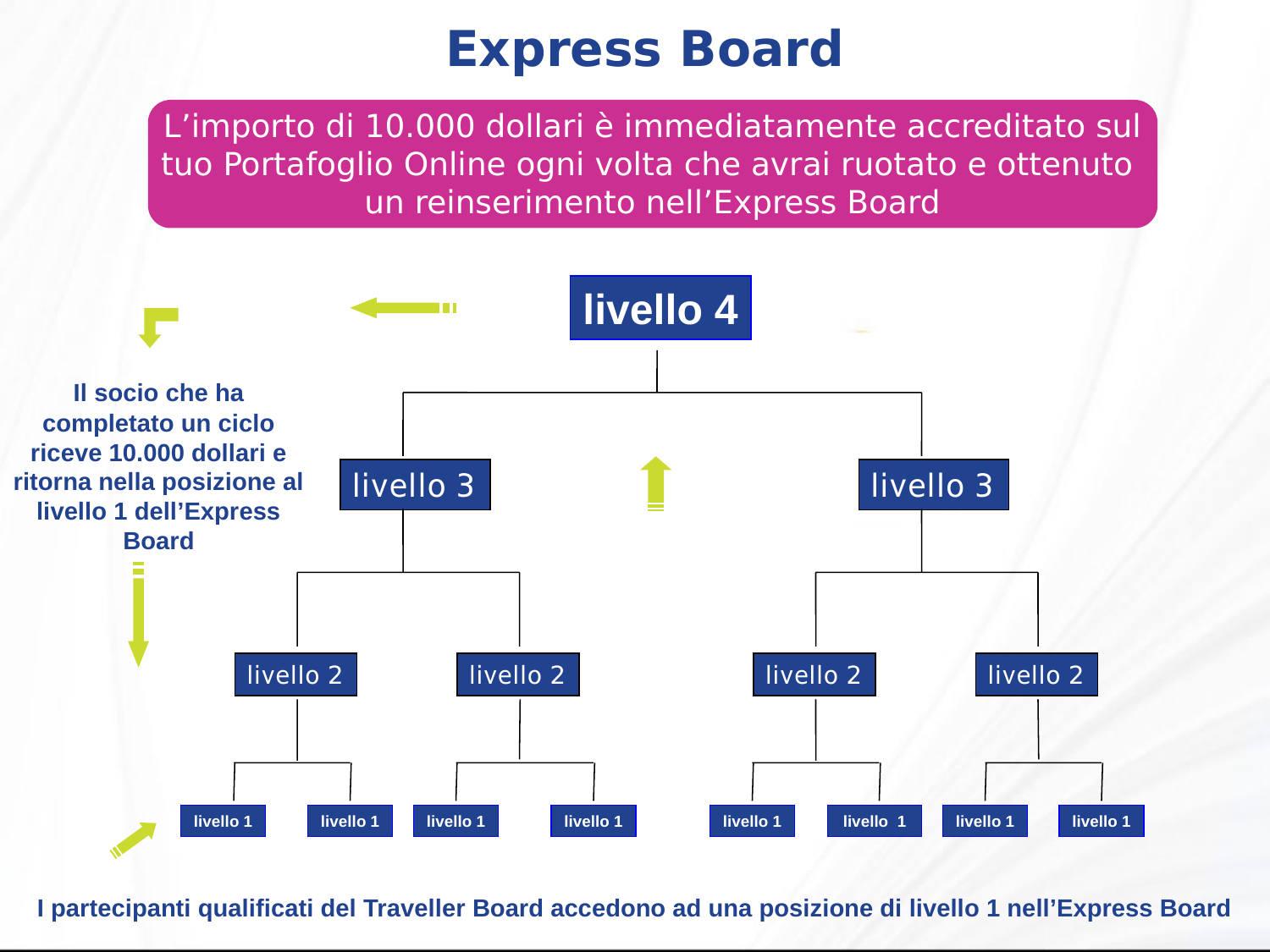

Express Board
L’importo di 10.000 dollari è immediatamente accreditato sul tuo Portafoglio Online ogni volta che avrai ruotato e ottenuto
un reinserimento nell’Express Board

livello 4

Il socio che ha completato un ciclo riceve 10.000 dollari e ritorna nella posizione al livello 1 dell’Express Board

livello 3
livello 3

livello 2
livello 2
livello 2
livello 2

livello 1
livello 1
livello 1
livello 1
livello 1
livello  1
livello 1
livello 1

I partecipanti qualificati del Traveller Board accedono ad una posizione di livello 1 nell’Express Board